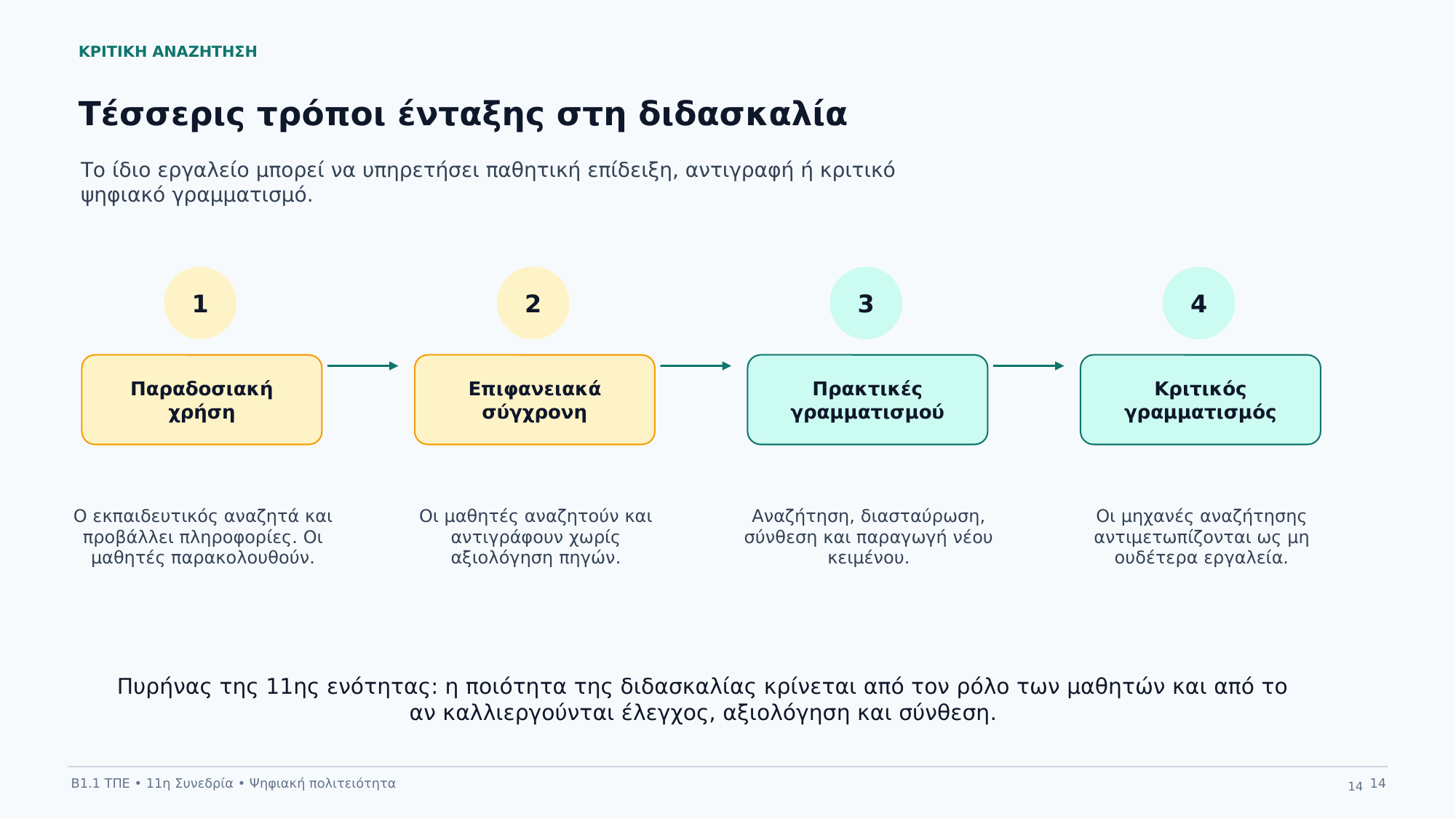

ΚΡΙΤΙΚΗ ΑΝΑΖΗΤΗΣΗ
Τέσσερις τρόποι ένταξης στη διδασκαλία
Το ίδιο εργαλείο μπορεί να υπηρετήσει παθητική επίδειξη, αντιγραφή ή κριτικό ψηφιακό γραμματισμό.

1
2
3
4

Παραδοσιακή
χρήση
Επιφανειακά
σύγχρονη
Πρακτικές
γραμματισμού
Κριτικός
γραμματισμός

Ο εκπαιδευτικός αναζητά και προβάλλει πληροφορίες. Οι μαθητές παρακολουθούν.
Οι μαθητές αναζητούν και αντιγράφουν χωρίς αξιολόγηση πηγών.
Αναζήτηση, διασταύρωση, σύνθεση και παραγωγή νέου κειμένου.
Οι μηχανές αναζήτησης αντιμετωπίζονται ως μη ουδέτερα εργαλεία.
Πυρήνας της 11ης ενότητας: η ποιότητα της διδασκαλίας κρίνεται από τον ρόλο των μαθητών και από το αν καλλιεργούνται έλεγχος, αξιολόγηση και σύνθεση.

Β1.1 ΤΠΕ • 11η Συνεδρία • Ψηφιακή πολιτειότητα
14
14